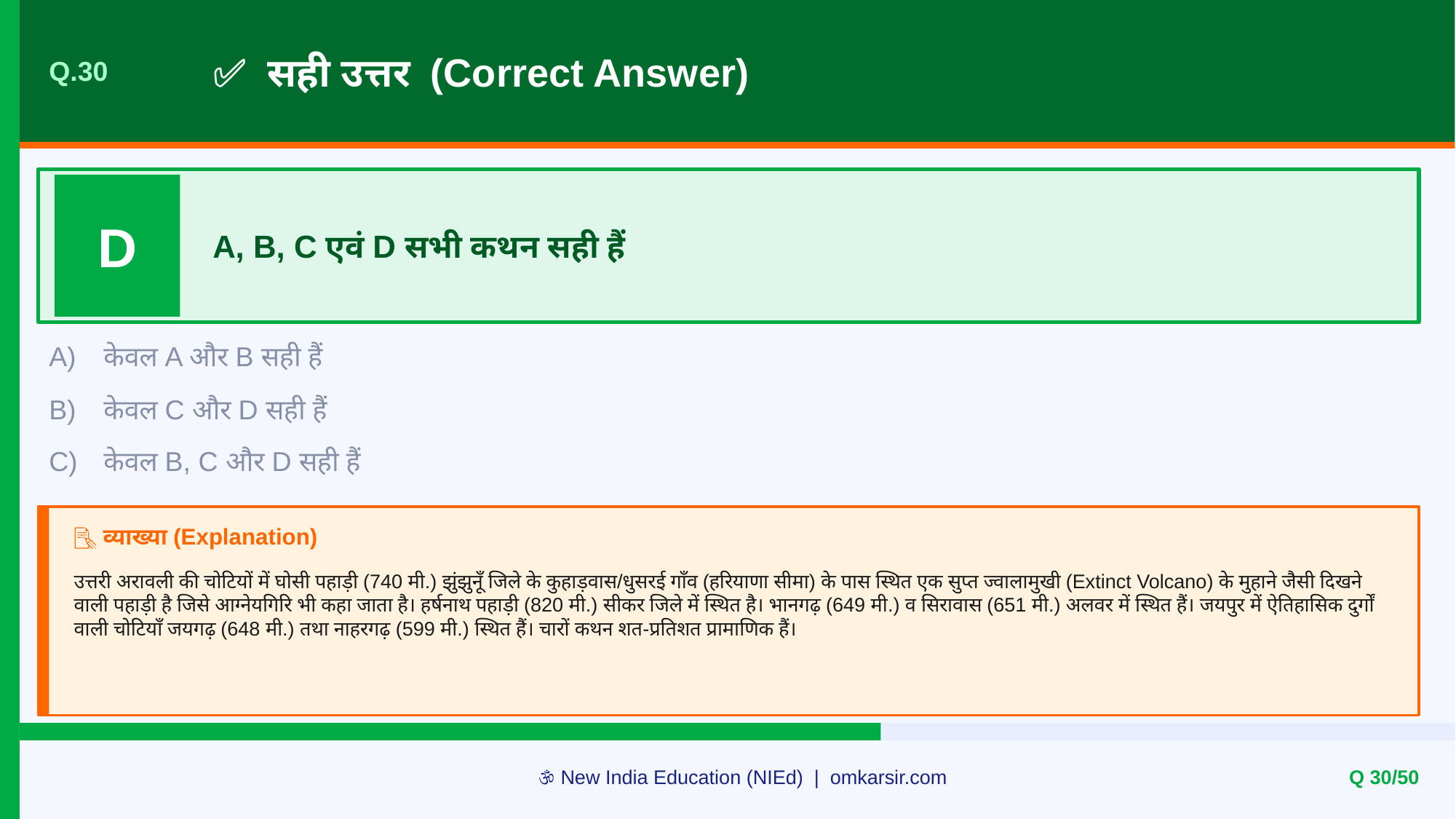

✅  सही उत्तर  (Correct Answer)
Q.30

D
A, B, C एवं D सभी कथन सही हैं
A)
केवल A और B सही हैं
B)
केवल C और D सही हैं
C)
केवल B, C और D सही हैं

📝 व्याख्या (Explanation)
उत्तरी अरावली की चोटियों में घोसी पहाड़ी (740 मी.) झुंझुनूँ जिले के कुहाड़वास/धुसरई गाँव (हरियाणा सीमा) के पास स्थित एक सुप्त ज्वालामुखी (Extinct Volcano) के मुहाने जैसी दिखने वाली पहाड़ी है जिसे आग्नेयगिरि भी कहा जाता है। हर्षनाथ पहाड़ी (820 मी.) सीकर जिले में स्थित है। भानगढ़ (649 मी.) व सिरावास (651 मी.) अलवर में स्थित हैं। जयपुर में ऐतिहासिक दुर्गों वाली चोटियाँ जयगढ़ (648 मी.) तथा नाहरगढ़ (599 मी.) स्थित हैं। चारों कथन शत-प्रतिशत प्रामाणिक हैं।

🕉️ New India Education (NIEd)  |  omkarsir.com
Q 30/50